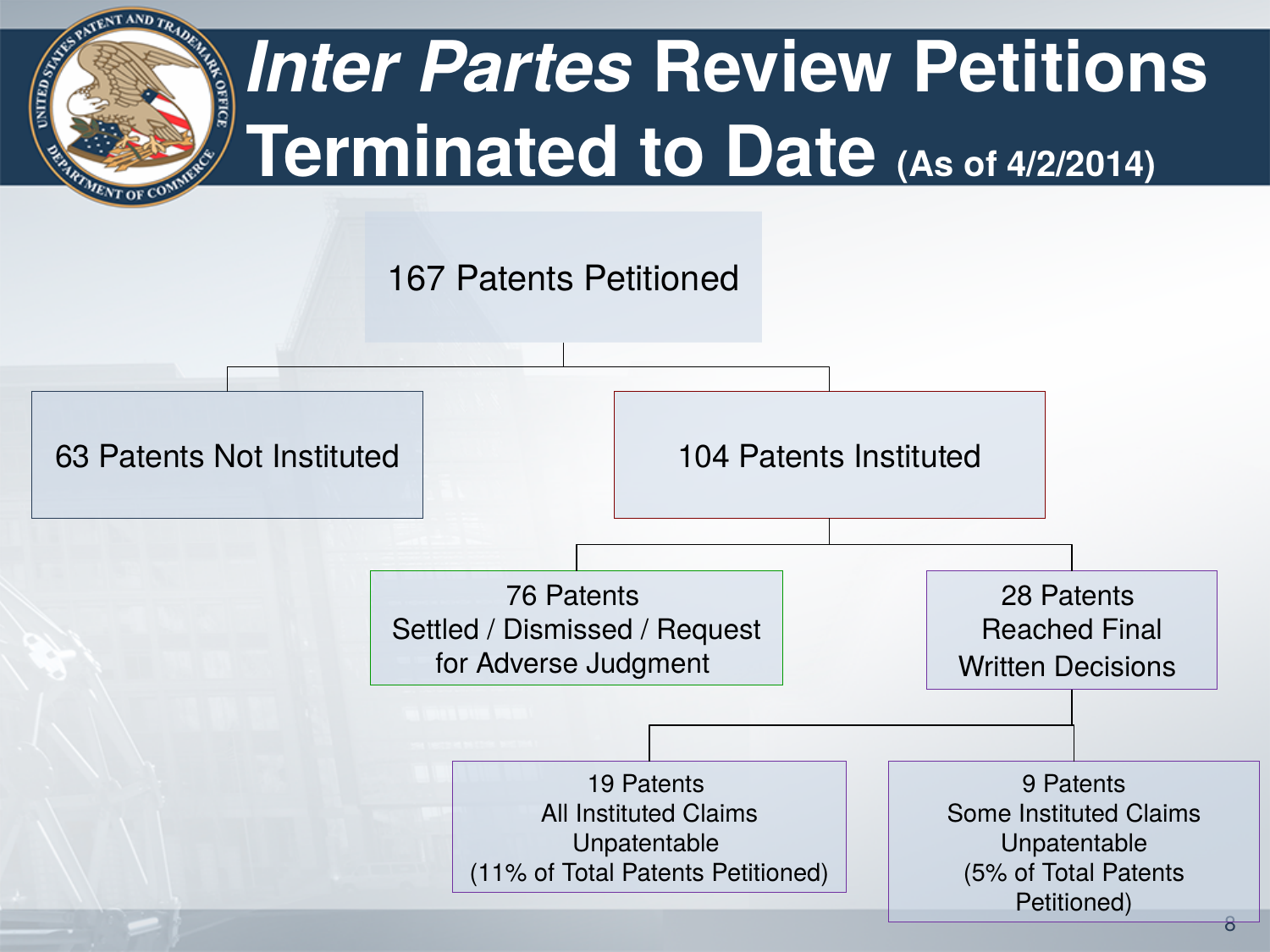

# Inter Partes Review Petitions Terminated to Date (As of 4/2/2014)
167 Patents Petitioned
63 Patents Not Instituted
104 Patents Instituted
76 Patents
Settled / Dismissed / Request for Adverse Judgment
28 Patents
Reached Final Written Decisions
19 Patents
All Instituted Claims Unpatentable
(11% of Total Patents Petitioned)
9 Patents
Some Instituted Claims Unpatentable
(5% of Total Patents Petitioned)
8